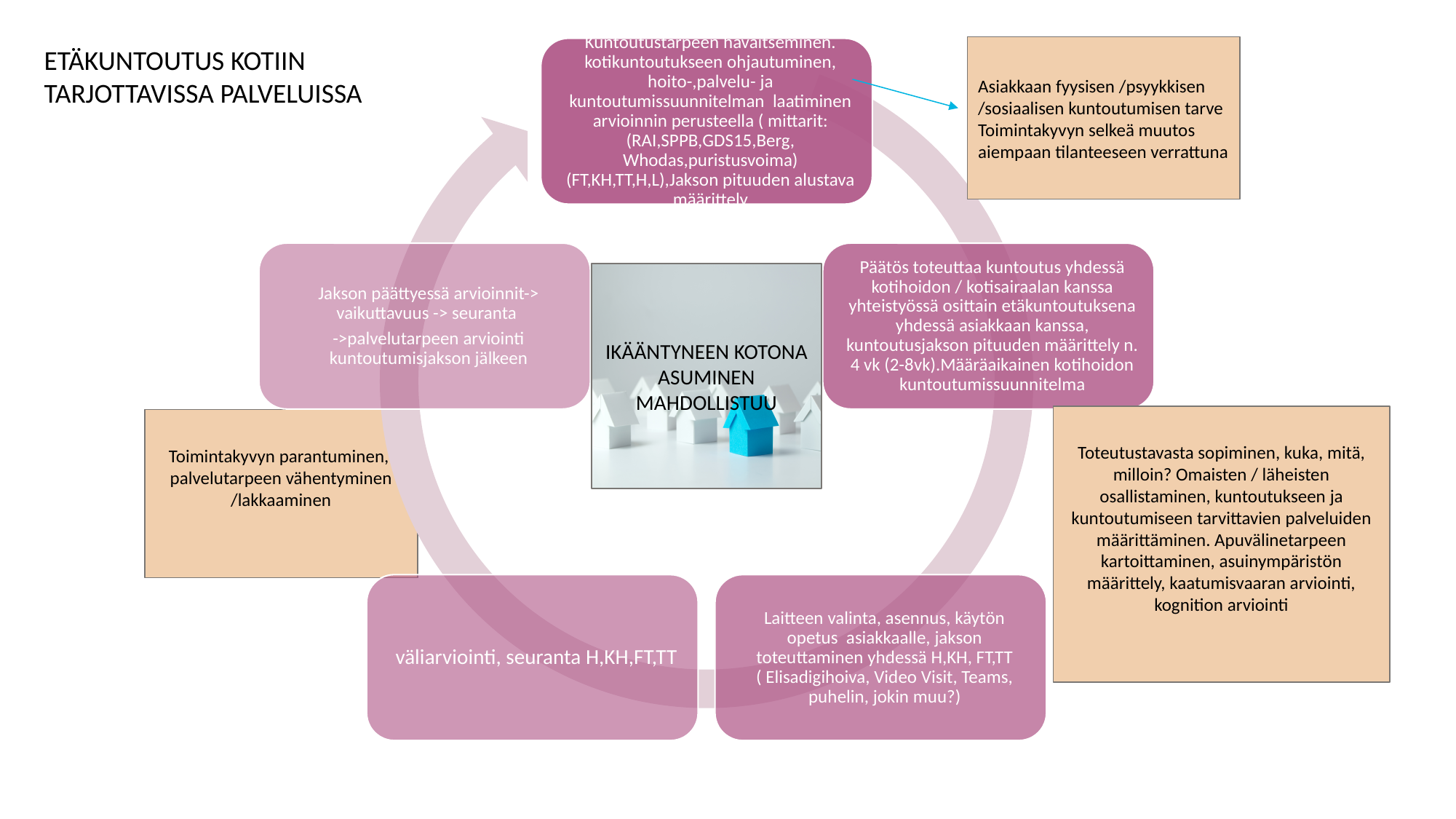

Asiakkaan fyysisen /psyykkisen /sosiaalisen kuntoutumisen tarve Toimintakyvyn selkeä muutos aiempaan tilanteeseen verrattuna
ETÄKUNTOUTUS KOTIIN TARJOTTAVISSA PALVELUISSA
Kuntoutustarpeen havaitseminen. kotikuntoutukseen ohjautuminen, hoito-,palvelu- ja kuntoutumissuunnitelman  laatiminen arvioinnin perusteella ( mittarit: (RAI,SPPB,GDS15,Berg, Whodas,puristusvoima) (FT,KH,TT,H,L),Jakson pituuden alustava määrittely
Päätös toteuttaa kuntoutus yhdessä kotihoidon / kotisairaalan kanssa yhteistyössä osittain etäkuntoutuksena yhdessä asiakkaan kanssa, kuntoutusjakson pituuden määrittely n. 4 vk (2-8vk).Määräaikainen kotihoidon kuntoutumissuunnitelma
Laitteen valinta, asennus, käytön opetus  asiakkaalle, jakson toteuttaminen yhdessä H,KH, FT,TT ( Elisadigihoiva, Video Visit, Teams, puhelin, jokin muu?)
väliarviointi, seuranta H,KH,FT,TT
Jakson päättyessä arvioinnit-> vaikuttavuus -> seuranta
->palvelutarpeen arviointi kuntoutumisjakson jälkeen
IKÄÄNTYNEEN KOTONA ASUMINEN MAHDOLLISTUU
Toteutustavasta sopiminen, kuka, mitä, milloin? Omaisten / läheisten osallistaminen, kuntoutukseen ja kuntoutumiseen tarvittavien palveluiden määrittäminen. Apuvälinetarpeen kartoittaminen, asuinympäristön määrittely, kaatumisvaaran arviointi, kognition arviointi

Toimintakyvyn parantuminen,
palvelutarpeen vähentyminen /lakkaaminen